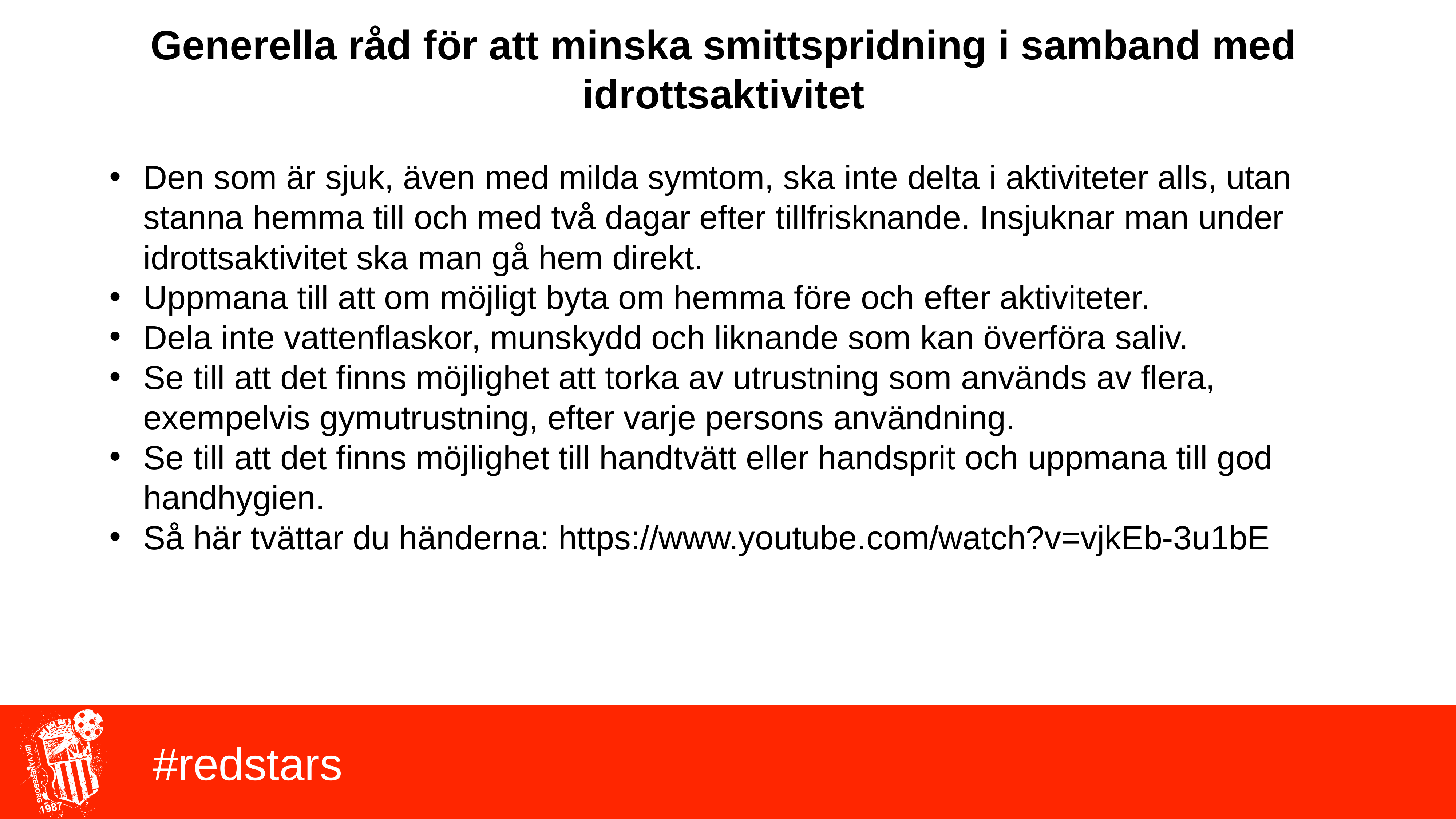

# Generella råd för att minska smittspridning i samband med idrottsaktivitet
Den som är sjuk, även med milda symtom, ska inte delta i aktiviteter alls, utan stanna hemma till och med två dagar efter tillfrisknande. Insjuknar man under idrottsaktivitet ska man gå hem direkt.
Uppmana till att om möjligt byta om hemma före och efter aktiviteter.
Dela inte vattenflaskor, munskydd och liknande som kan överföra saliv.
Se till att det finns möjlighet att torka av utrustning som används av flera, exempelvis gymutrustning, efter varje persons användning.
Se till att det finns möjlighet till handtvätt eller handsprit och uppmana till god handhygien.
Så här tvättar du händerna: https://www.youtube.com/watch?v=vjkEb-3u1bE